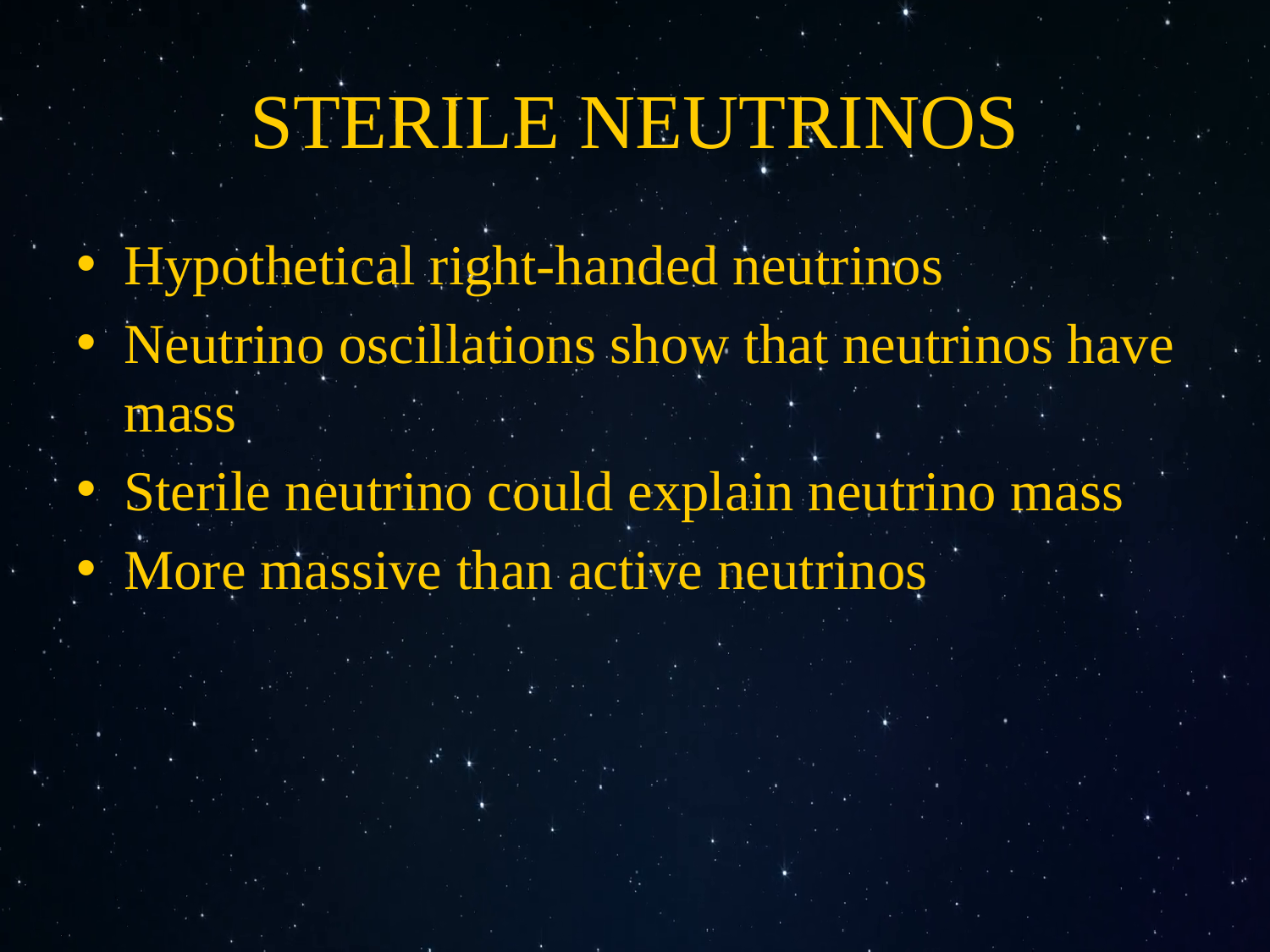

# STERILE NEUTRINOS
Hypothetical right-handed neutrinos
Neutrino oscillations show that neutrinos have mass
Sterile neutrino could explain neutrino mass
More massive than active neutrinos